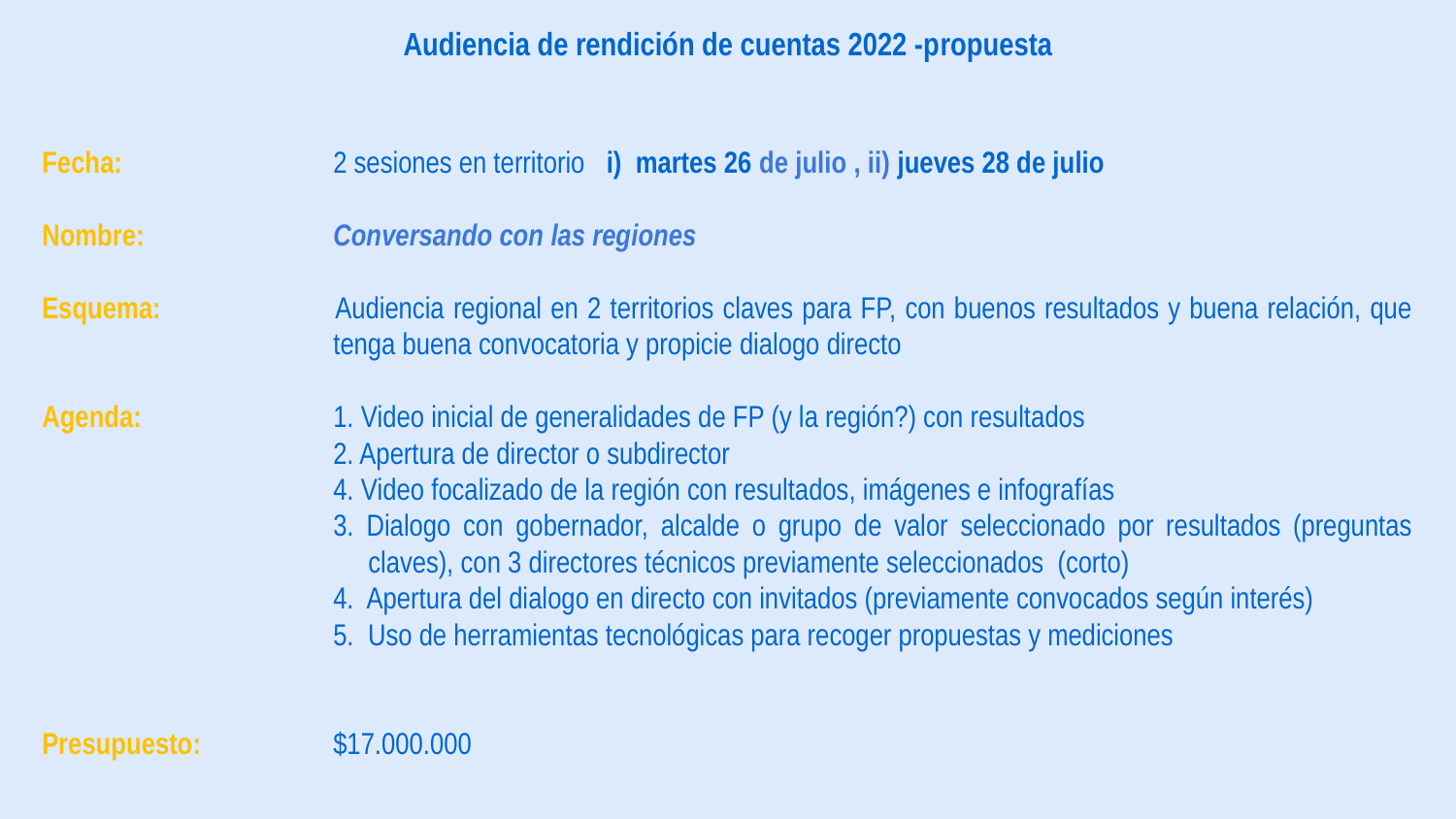

Audiencia de rendición de cuentas 2022 -propuesta
Fecha:  		2 sesiones en territorio   i)  martes 26 de julio , ii) jueves 28 de julio

Nombre:  		Conversando con las regiones

Esquema: 		Audiencia regional en 2 territorios claves para FP, con buenos resultados y buena relación, que 		tenga buena convocatoria y propicie dialogo directo

Agenda:		1. Video inicial de generalidades de FP (y la región?) con resultados
		2. Apertura de director o subdirector
		4. Video focalizado de la región con resultados, imágenes e infografías
		3. Dialogo con gobernador, alcalde o grupo de valor seleccionado por resultados (preguntas 		     claves), con 3 directores técnicos previamente seleccionados  (corto)
		4.  Apertura del dialogo en directo con invitados (previamente convocados según interés)
		5.  Uso de herramientas tecnológicas para recoger propuestas y mediciones

Presupuesto: 	$17.000.000